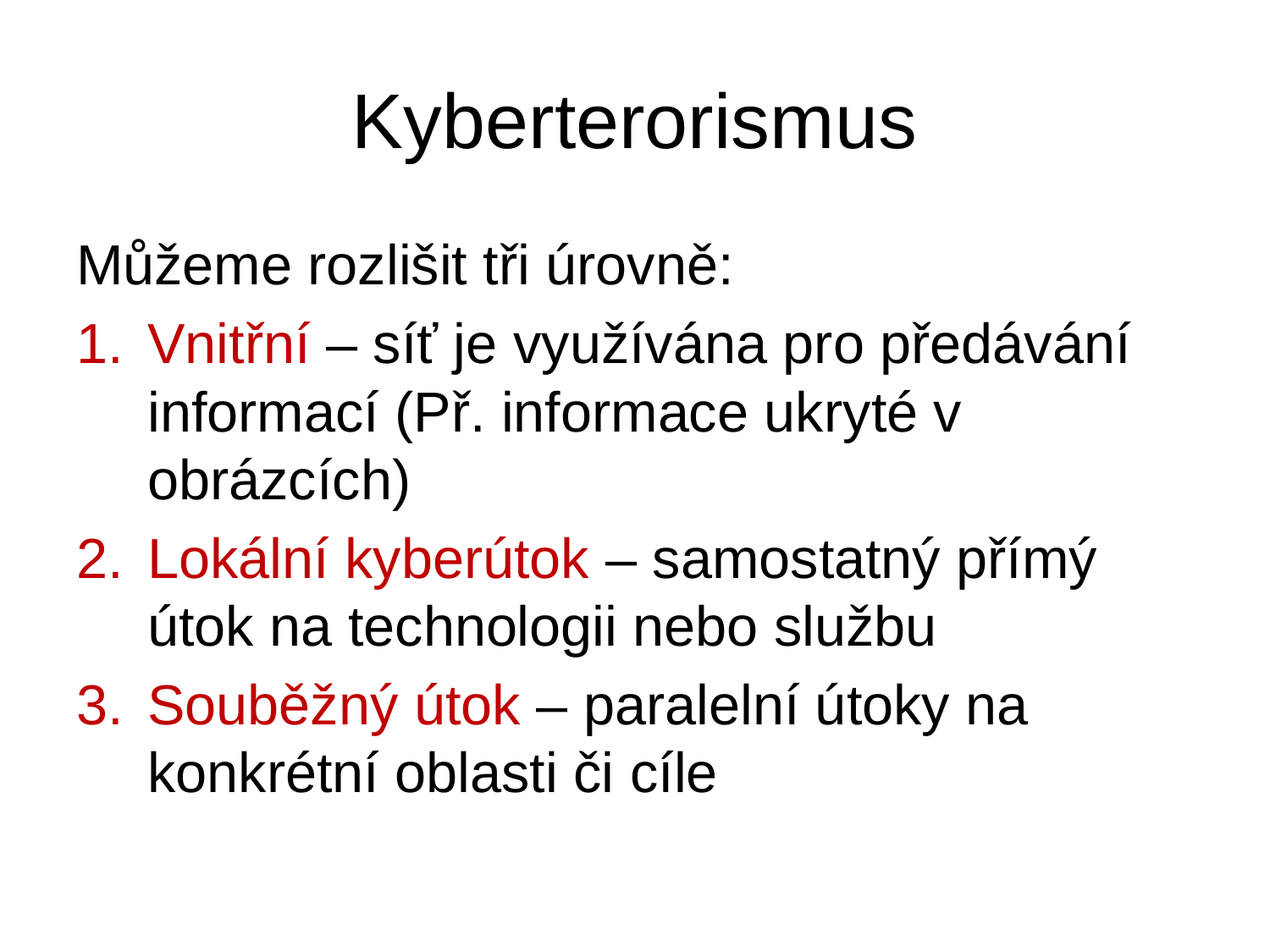

# Kyberterorismus
Můžeme rozlišit tři úrovně:
Vnitřní – síť je využívána pro předávání informací (Př. informace ukryté v obrázcích)
Lokální kyberútok – samostatný přímý útok na technologii nebo službu
Souběžný útok – paralelní útoky na konkrétní oblasti či cíle